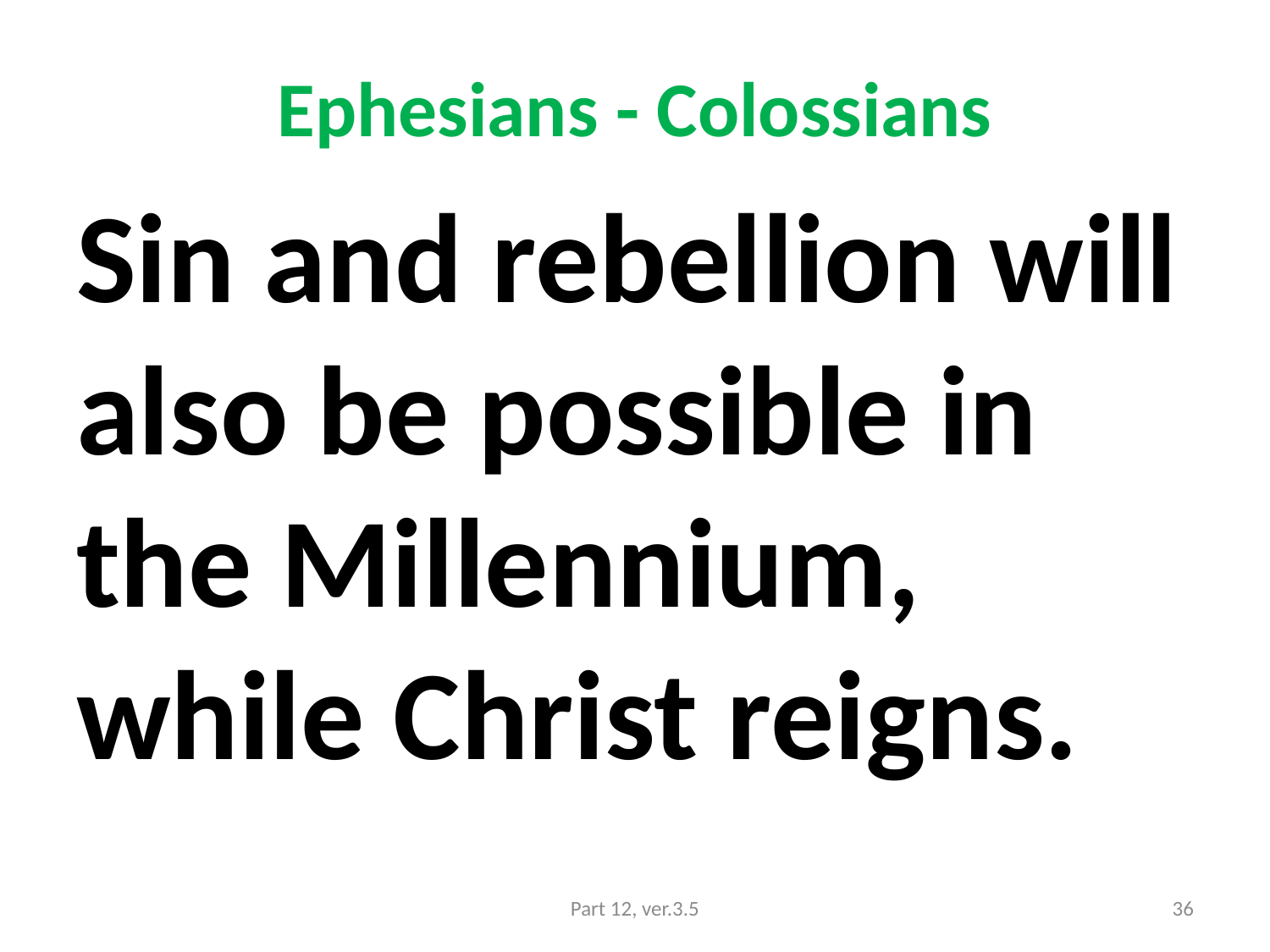

# Ephesians - Colossians
Sin and rebellion will also be possible in the Millennium, while Christ reigns.
Part 12, ver.3.5
36